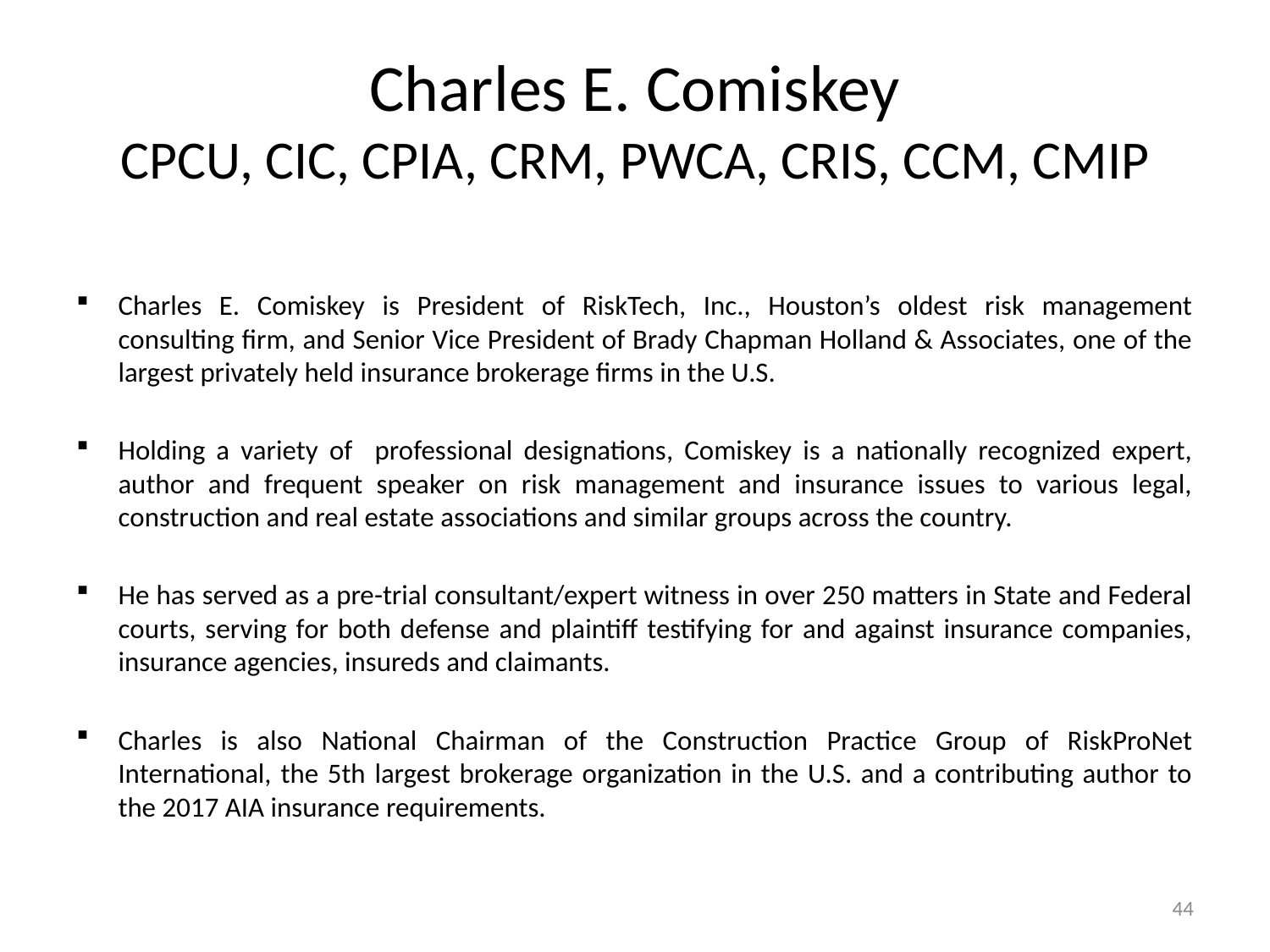

# Charles E. Comiskey CPCU, CIC, CPIA, CRM, PWCA, CRIS, CCM, CMIP

Charles E. Comiskey is President of RiskTech, Inc., Houston’s oldest risk management consulting firm, and Senior Vice President of Brady Chapman Holland & Associates, one of the largest privately held insurance brokerage firms in the U.S.

Holding a variety of  professional designations, Comiskey is a nationally recognized expert, author and frequent speaker on risk management and insurance issues to various legal, construction and real estate associations and similar groups across the country.

He has served as a pre-trial consultant/expert witness in over 250 matters in State and Federal courts, serving for both defense and plaintiff testifying for and against insurance companies, insurance agencies, insureds and claimants.

Charles is also National Chairman of the Construction Practice Group of RiskProNet International, the 5th largest brokerage organization in the U.S. and a contributing author to the 2017 AIA insurance requirements.

44